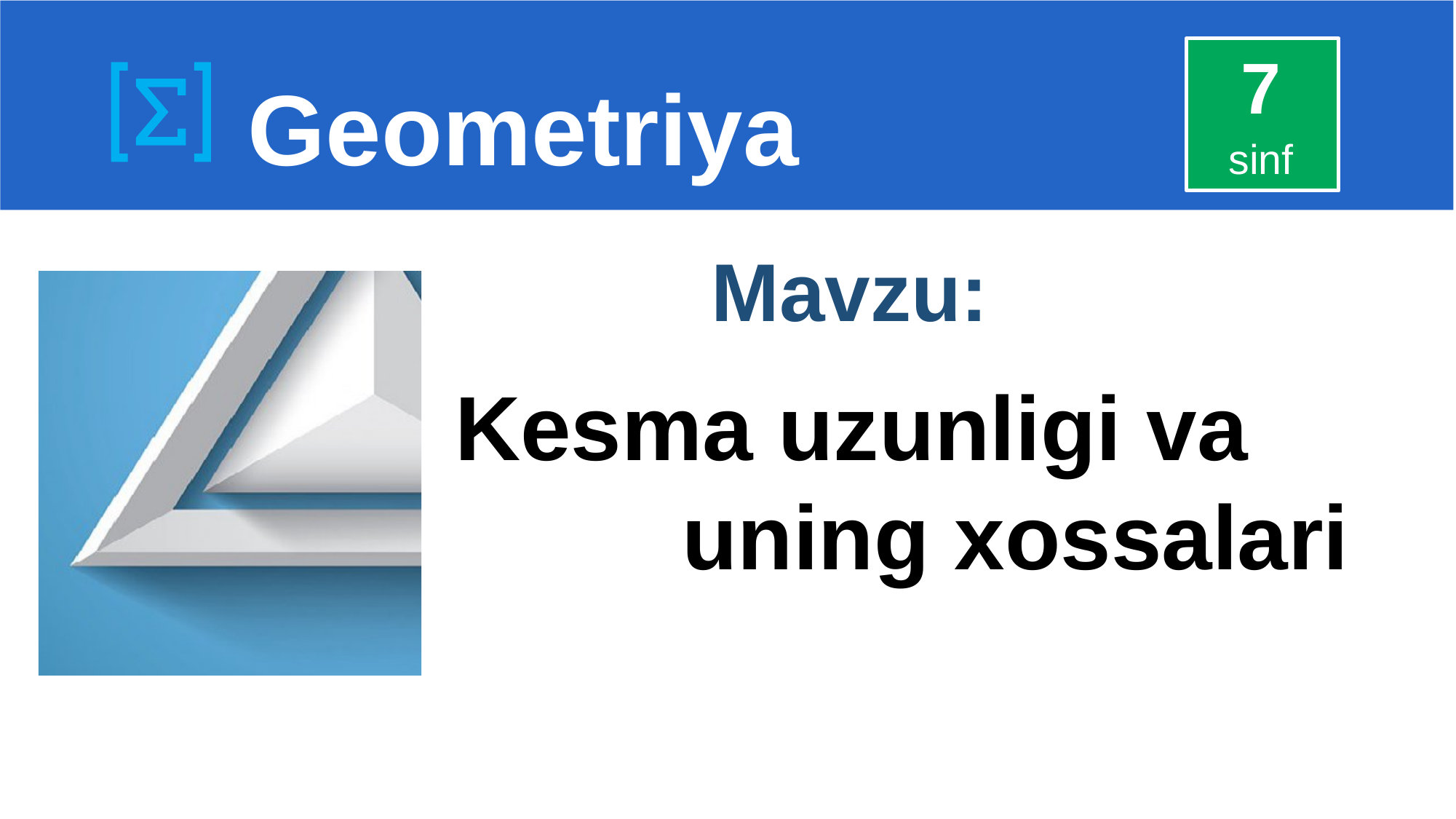

7
# Geometriya
sinf
Mavzu:

Kesma uzunligi va
         uning xossalari